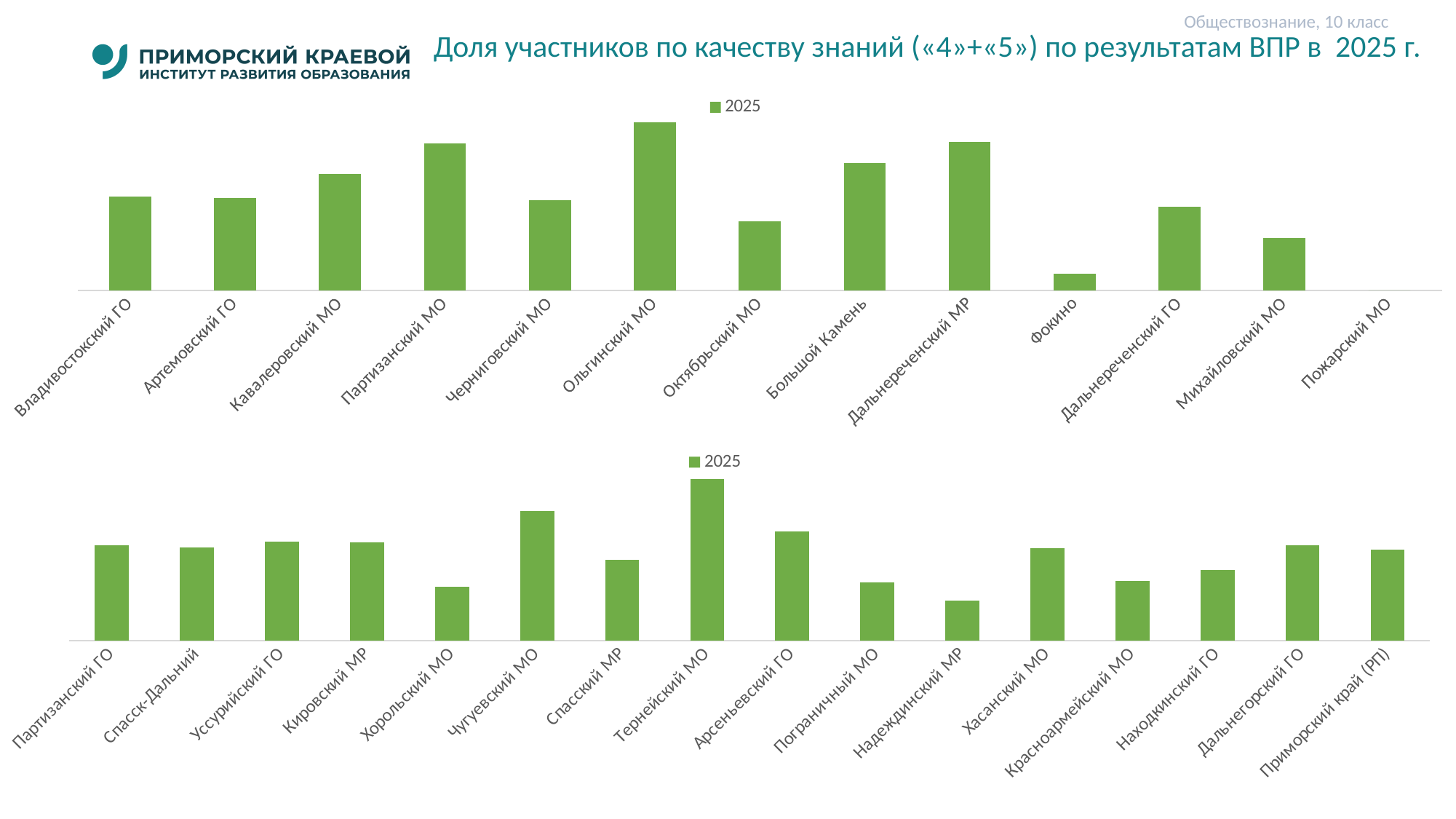

Обществознание, 10 класс
# Доля участников по качеству знаний («4»+«5») по результатам ВПР в  2025 г.

### Chart

| Category | 2025 |
|---|---|
| Владивостокский ГО | 56.019999999999996 |
| Артемовский ГО | 55.14 |
| Кавалеровский МО | 69.23 |
| Партизанский МО | 87.5 |
| Черниговский МО | 53.839999999999996 |
| Ольгинский МО | 100.0 |
| Октябрьский МО | 41.17 |
| Большой Камень | 75.87 |
| Дальнереченский МР | 88.24000000000001 |
| Фокино | 10.0 |
| Дальнереченский ГО | 50.0 |
| Михайловский МО | 31.04 |
| Пожарский МО | 0.0 |

### Chart

| Category | 2025 |
|---|---|
| Партизанский ГО | 58.82 |
| Спасск-Дальний | 57.57 |
| Уссурийский ГО | 61.08 |
| Кировский МР | 60.870000000000005 |
| Хорольский МО | 33.33 |
| Чугуевский МО | 80.0 |
| Спасский МР | 50.0 |
| Тернейский МО | 100.0 |
| Арсеньевский ГО | 67.75 |
| Пограничный МО | 36.0 |
| Надеждинский МР | 25.0 |
| Хасанский МО | 57.14 |
| Красноармейский МО | 36.95 |
| Находкинский ГО | 43.699999999999996 |
| Дальнегорский ГО | 59.09 |
| Приморский край (РП) | 56.53 |